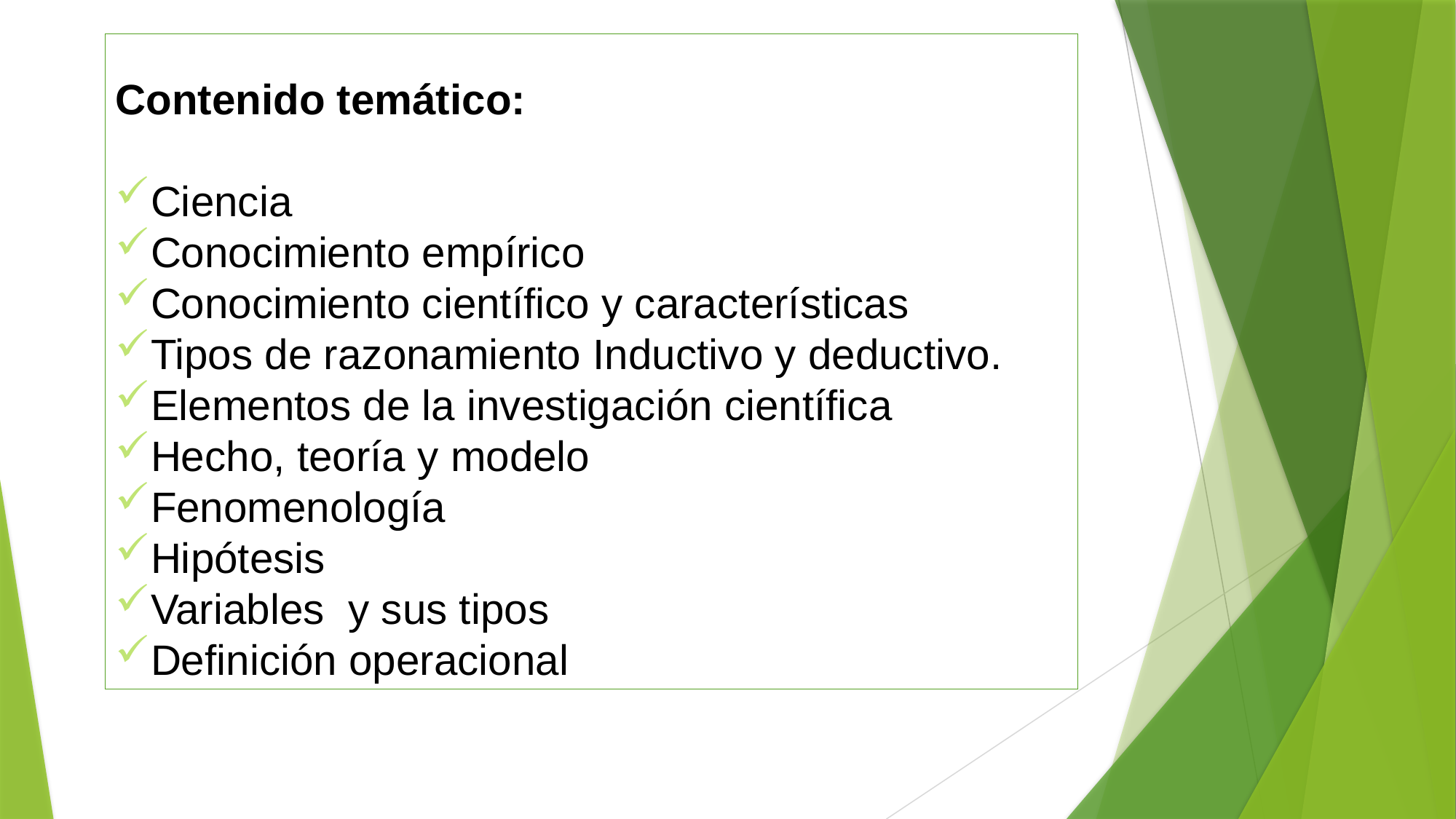

Contenido temático:

Ciencia
Conocimiento empírico
Conocimiento científico y características
Tipos de razonamiento Inductivo y deductivo.
Elementos de la investigación científica
Hecho, teoría y modelo
Fenomenología
Hipótesis
Variables  y sus tipos
Definición operacional